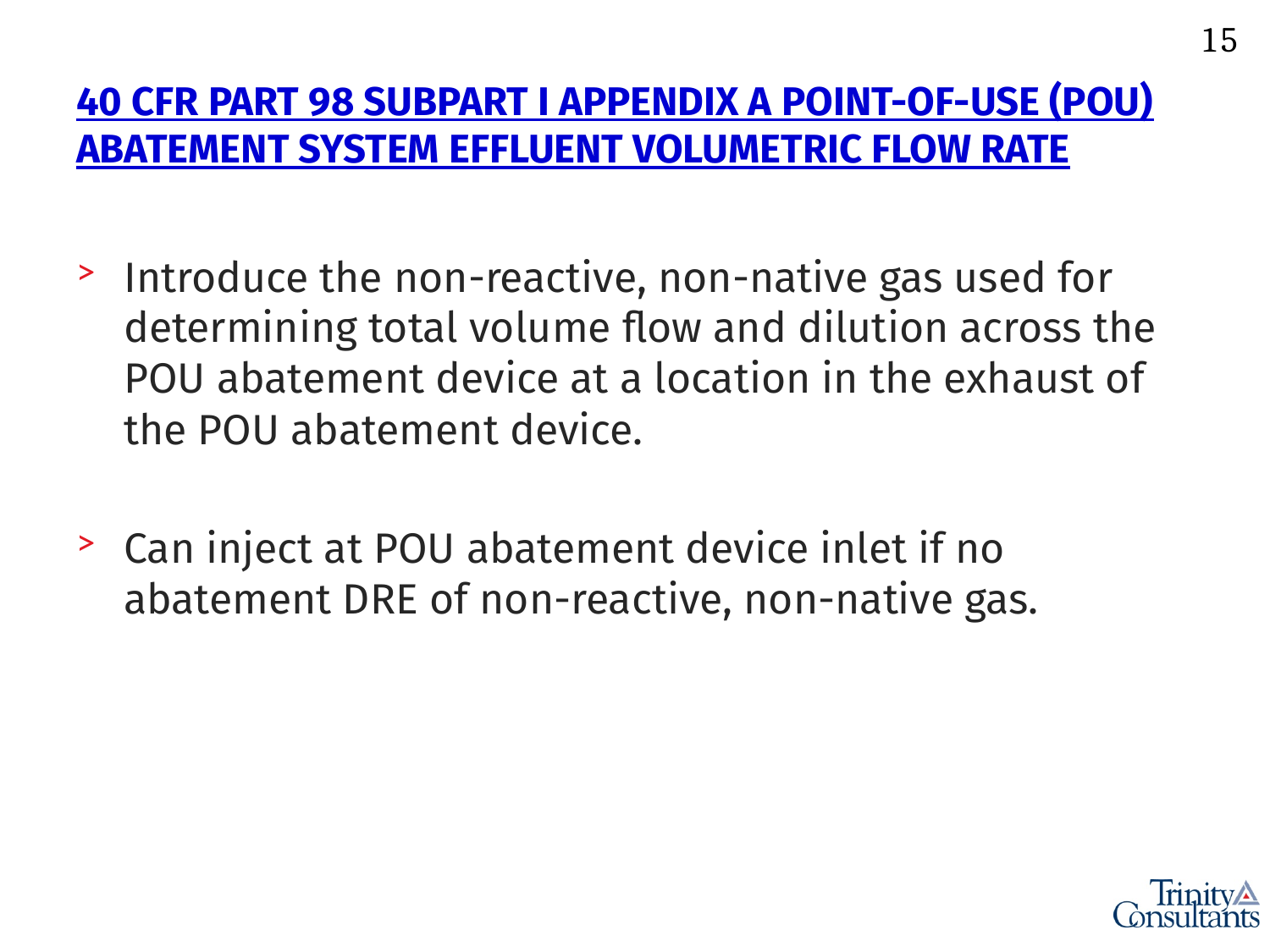

40 CFR PART 98 SUBPART I APPENDIX A POINT-OF-USE (POU) ABATEMENT SYSTEM EFFLUENT VOLUMETRIC FLOW RATE
Introduce the non-reactive, non-native gas used for determining total volume flow and dilution across the POU abatement device at a location in the exhaust of the POU abatement device.

Can inject at POU abatement device inlet if no abatement DRE of non-reactive, non-native gas.